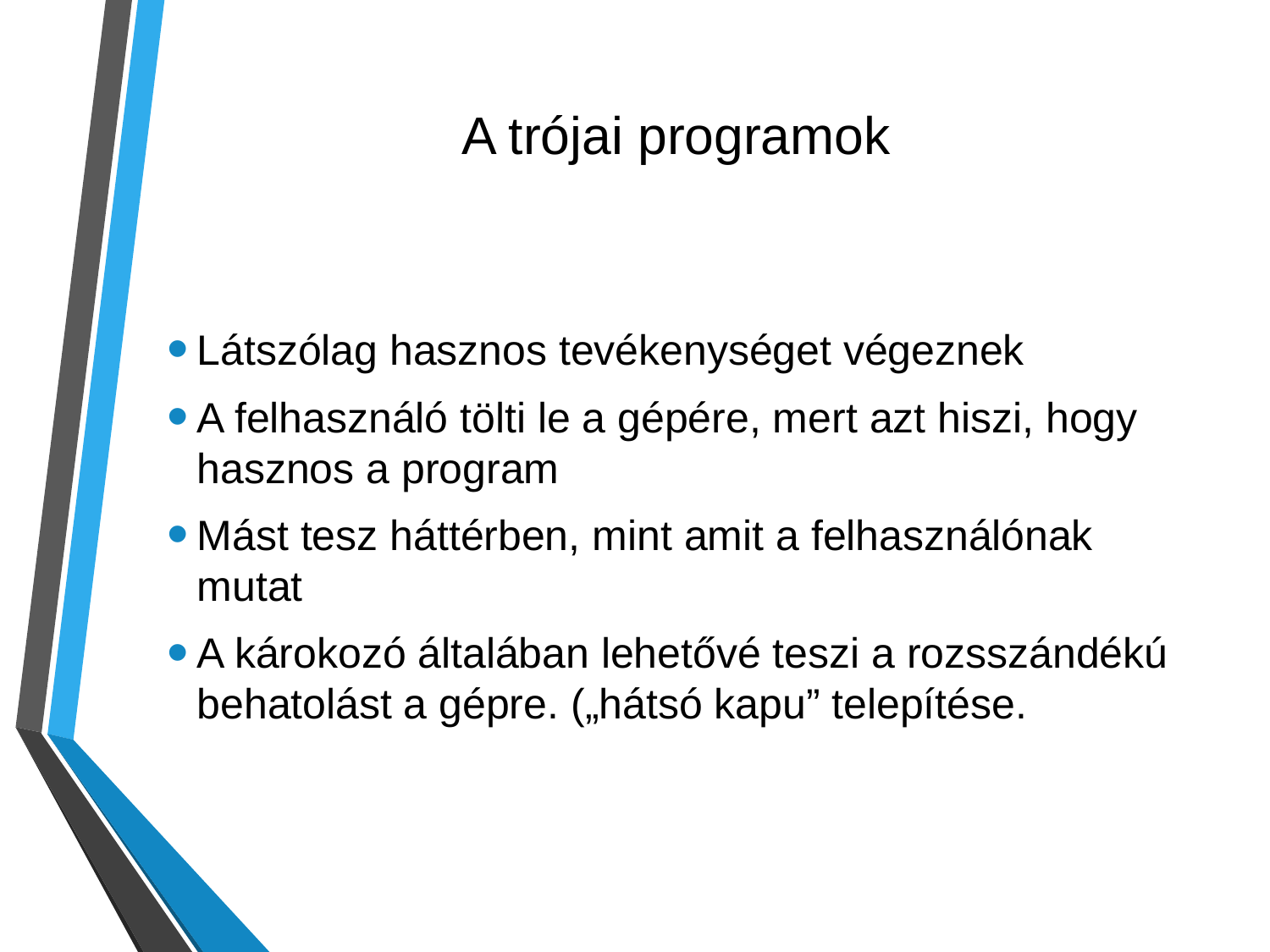

# A trójai programok
Látszólag hasznos tevékenységet végeznek
A felhasználó tölti le a gépére, mert azt hiszi, hogy hasznos a program
Mást tesz háttérben, mint amit a felhasználónak mutat
A károkozó általában lehetővé teszi a rozsszándékú behatolást a gépre. („hátsó kapu” telepítése.